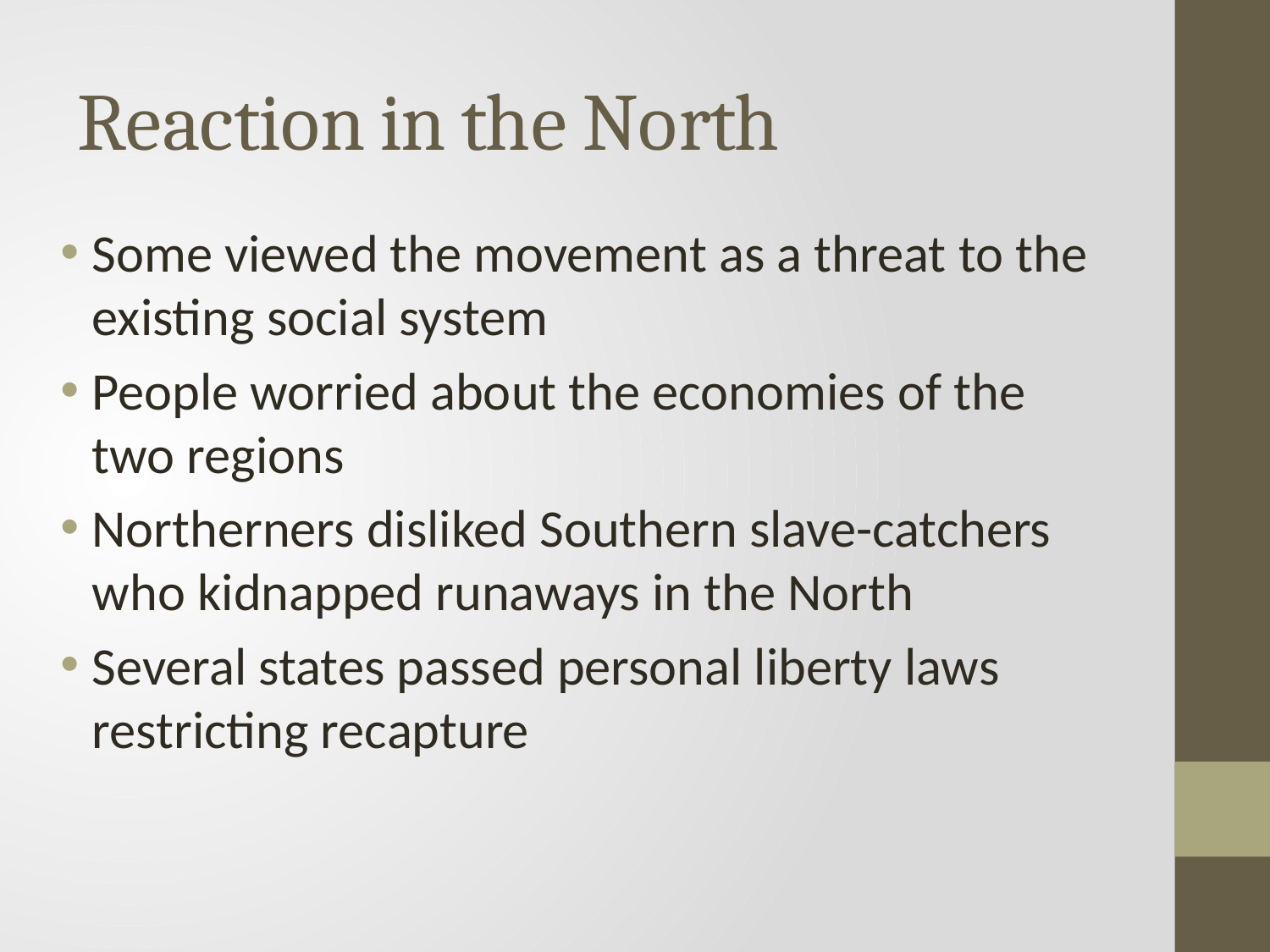

# Reaction in the North
Some viewed the movement as a threat to the existing social system
People worried about the economies of the two regions
Northerners disliked Southern slave-catchers who kidnapped runaways in the North
Several states passed personal liberty laws restricting recapture